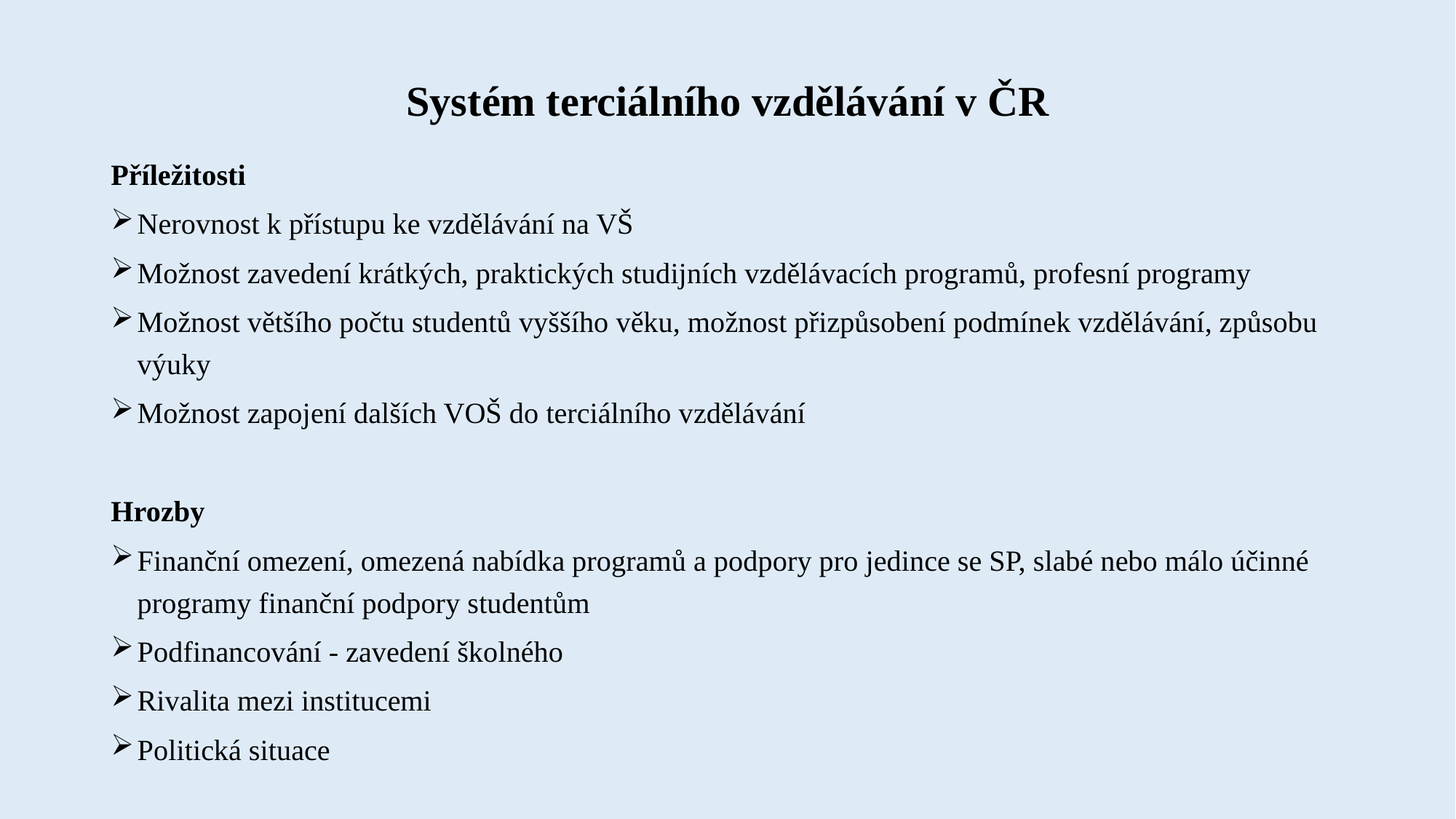

# Systém terciálního vzdělávání v ČR
Příležitosti
Nerovnost k přístupu ke vzdělávání na VŠ
Možnost zavedení krátkých, praktických studijních vzdělávacích programů, profesní programy
Možnost většího počtu studentů vyššího věku, možnost přizpůsobení podmínek vzdělávání, způsobu výuky
Možnost zapojení dalších VOŠ do terciálního vzdělávání

Hrozby
Finanční omezení, omezená nabídka programů a podpory pro jedince se SP, slabé nebo málo účinné programy finanční podpory studentům
Podfinancování - zavedení školného
Rivalita mezi institucemi
Politická situace